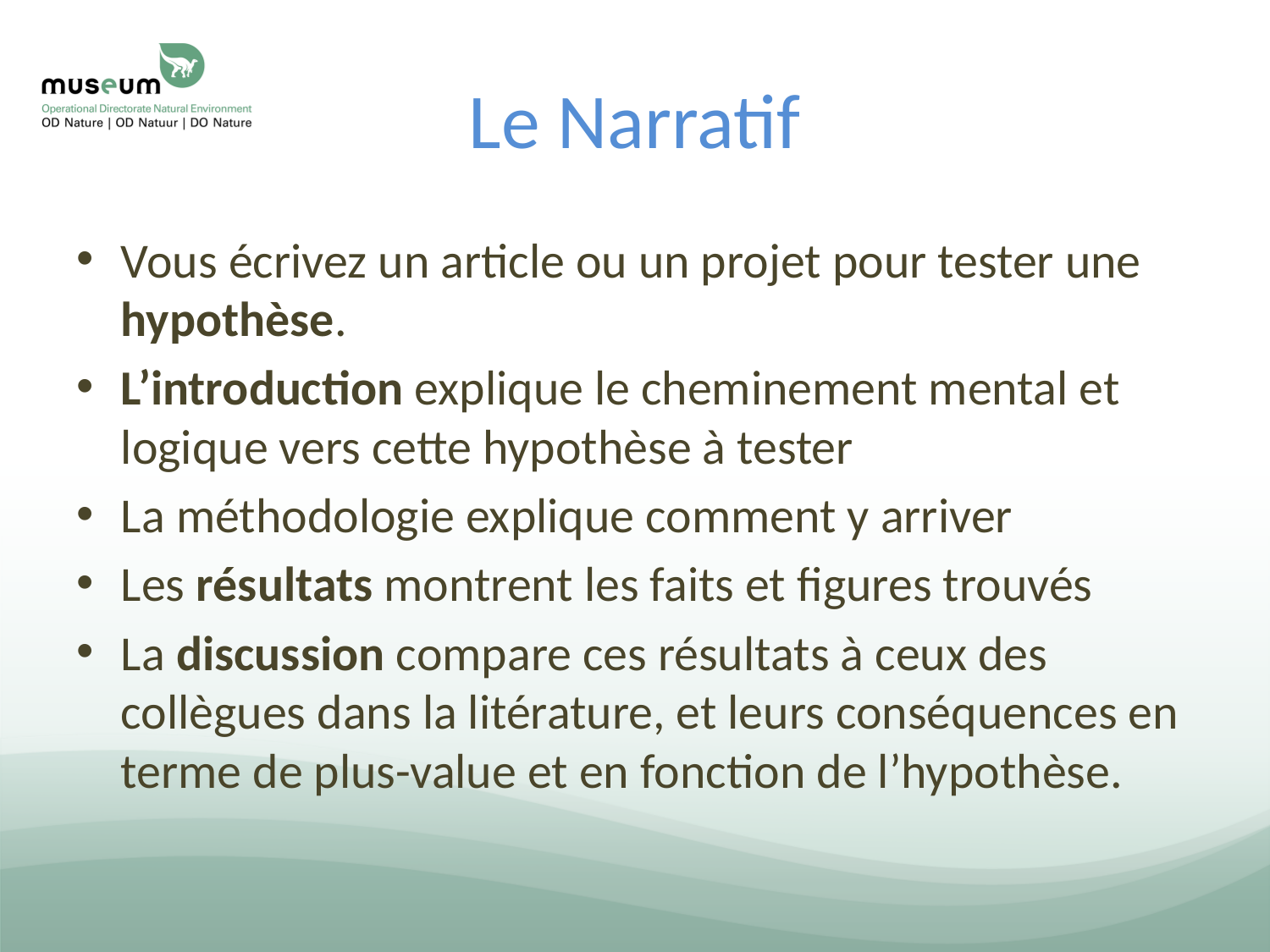

# Le Narratif
Vous écrivez un article ou un projet pour tester une hypothèse.
L’introduction explique le cheminement mental et logique vers cette hypothèse à tester
La méthodologie explique comment y arriver
Les résultats montrent les faits et figures trouvés
La discussion compare ces résultats à ceux des collègues dans la litérature, et leurs conséquences en terme de plus-value et en fonction de l’hypothèse.